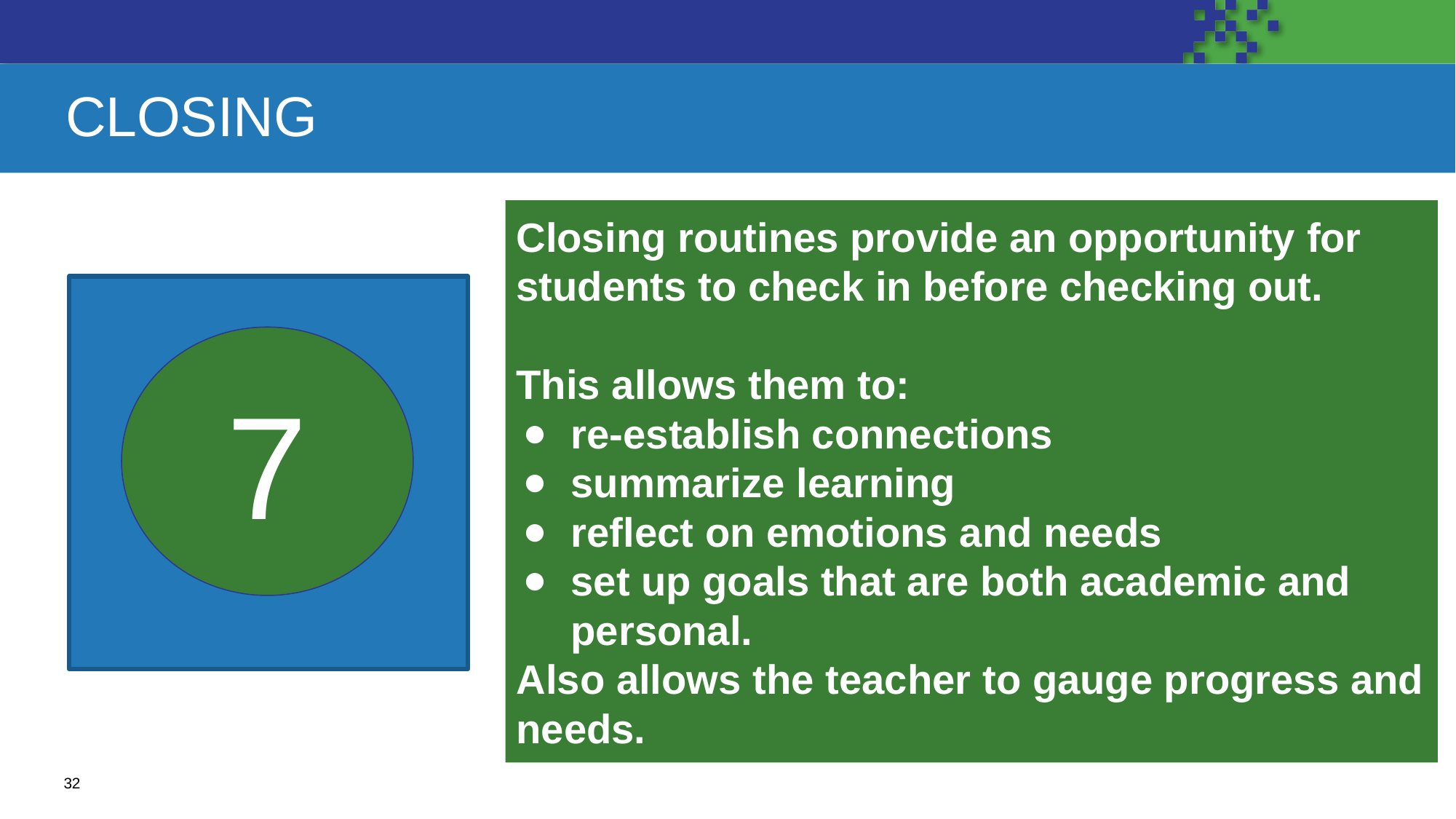

# CLOSING
Closing routines provide an opportunity for students to check in before checking out.

This allows them to:
re-establish connections
summarize learning
reflect on emotions and needs
set up goals that are both academic and personal.
Also allows the teacher to gauge progress and needs.

7
32